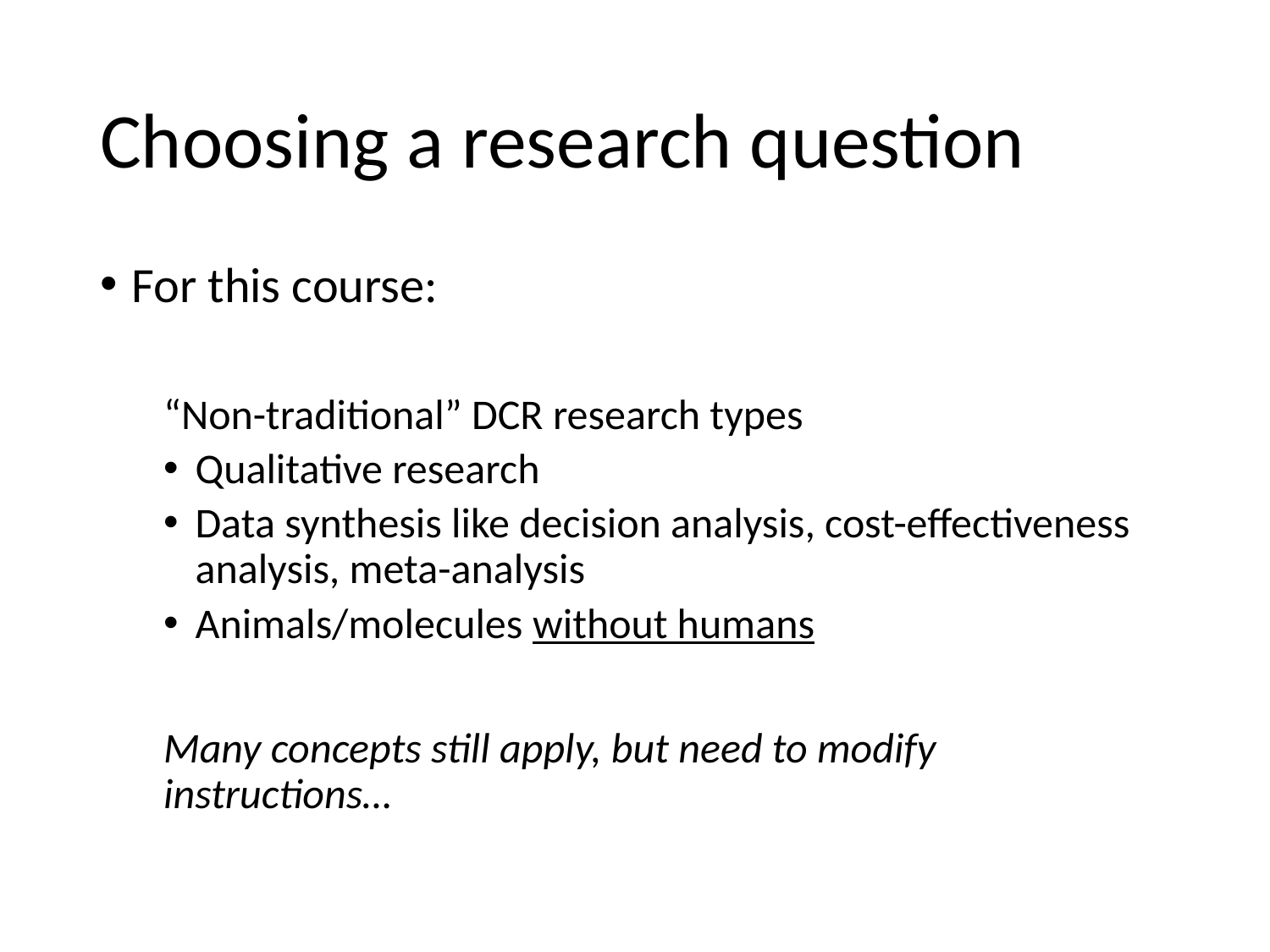

# Choosing a research question
For this course:

“Non-traditional” DCR research types
Qualitative research
Data synthesis like decision analysis, cost-effectiveness analysis, meta-analysis
Animals/molecules without humans

Many concepts still apply, but need to modify instructions…